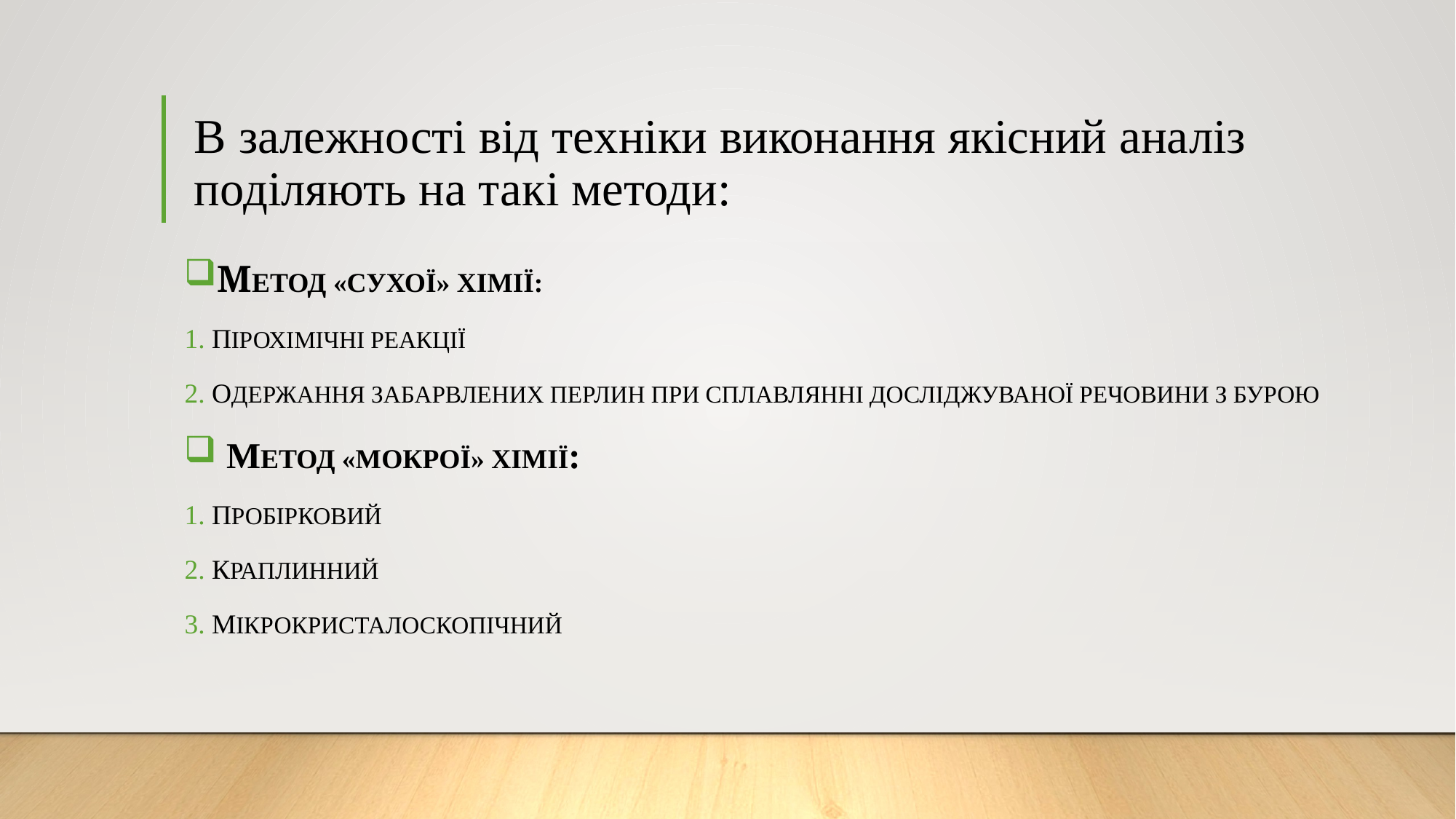

# В залежності від техніки виконання якісний аналіз поділяють на такі методи:
МЕТОД «СУХОЇ» ХІМІЇ:
ПІРОХІМІЧНІ РЕАКЦІЇ
ОДЕРЖАННЯ ЗАБАРВЛЕНИХ ПЕРЛИН ПРИ СПЛАВЛЯННІ ДОСЛІДЖУВАНОЇ РЕЧОВИНИ З БУРОЮ
 МЕТОД «МОКРОЇ» ХІМІЇ:
ПРОБІРКОВИЙ
КРАПЛИННИЙ
МІКРОКРИСТАЛОСКОПІЧНИЙ